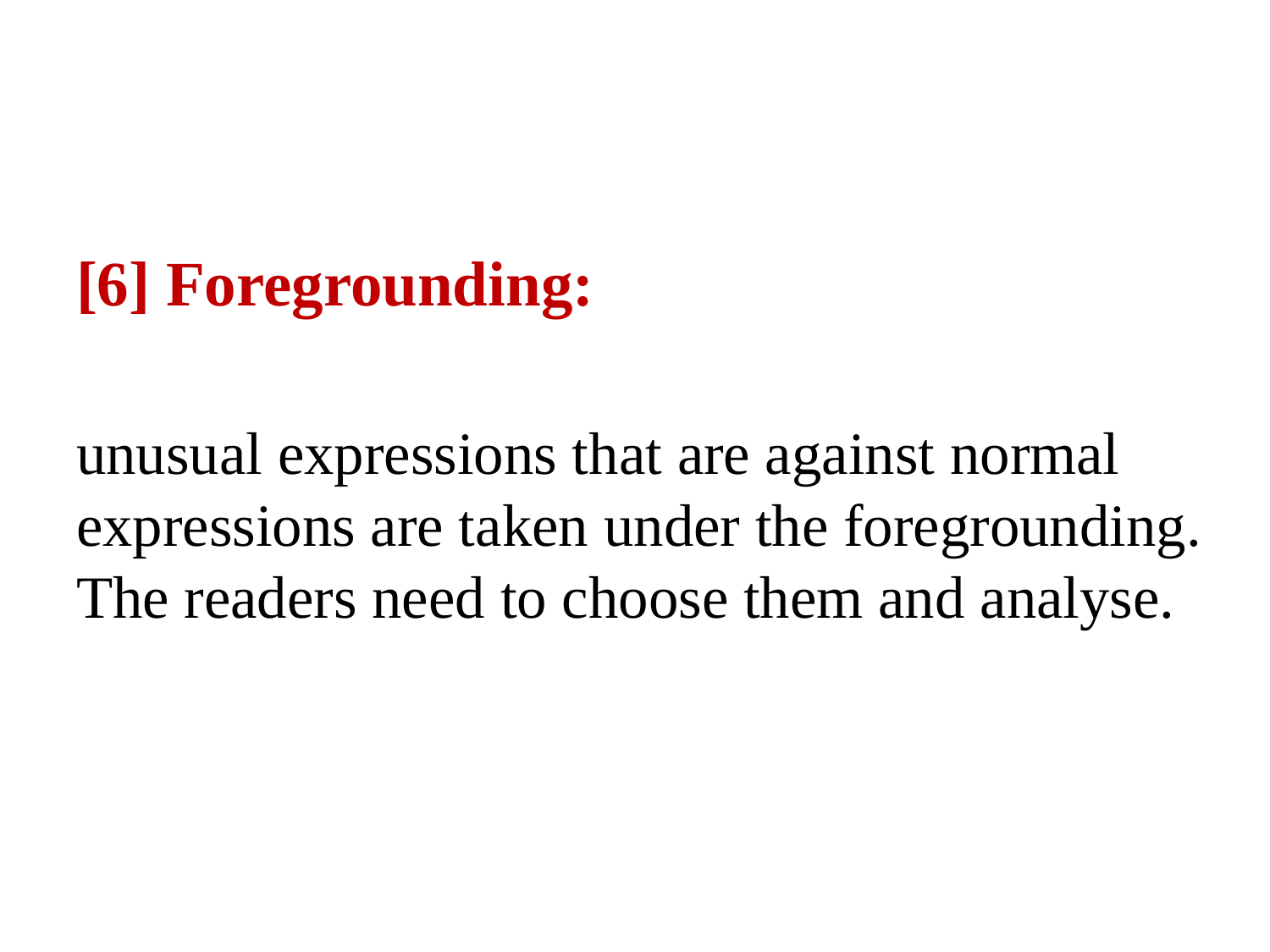

# [6] Foregrounding: unusual expressions that are against normal expressions are taken under the foregrounding. The readers need to choose them and analyse.